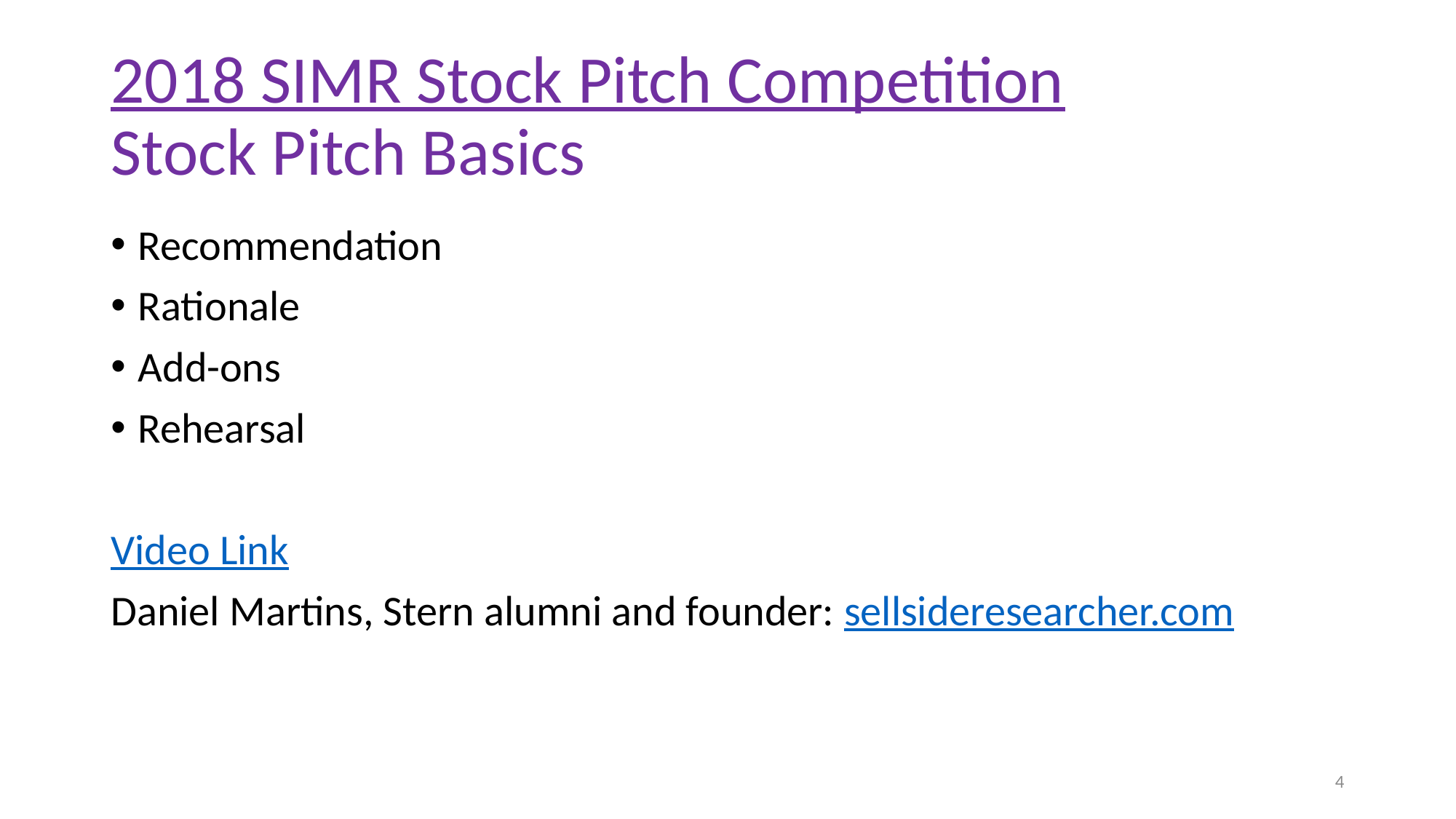

# 2018 SIMR Stock Pitch Competition Stock Pitch Basics
Recommendation
Rationale
Add-ons
Rehearsal

Video Link
Daniel Martins, Stern alumni and founder: sellsideresearcher.com

4